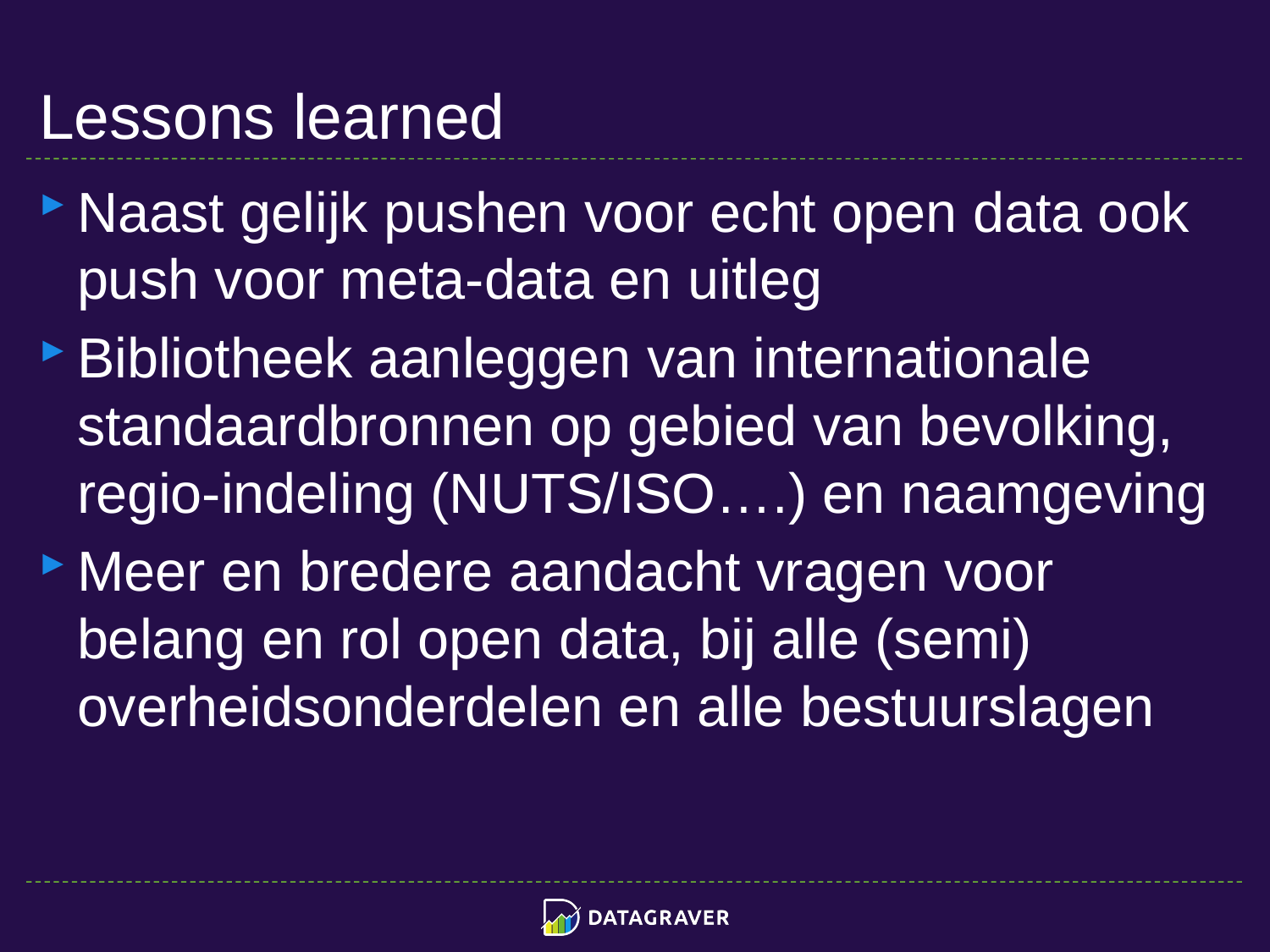

# Lessons learned
Naast gelijk pushen voor echt open data ook push voor meta-data en uitleg
Bibliotheek aanleggen van internationale standaardbronnen op gebied van bevolking, regio-indeling (NUTS/ISO….) en naamgeving
Meer en bredere aandacht vragen voor belang en rol open data, bij alle (semi) overheidsonderdelen en alle bestuurslagen